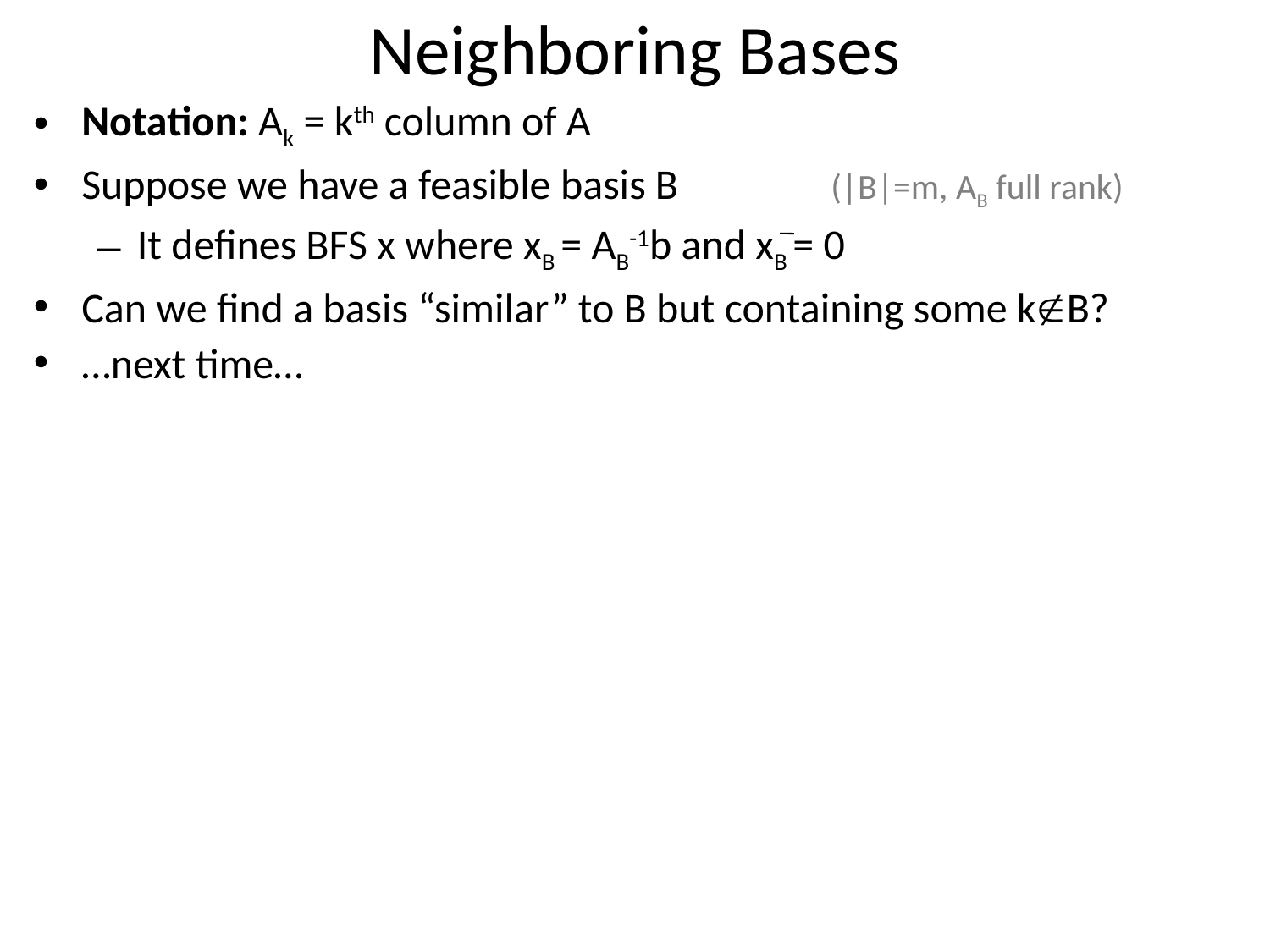

# Neighboring Bases
Notation: Ak = kth column of A
Suppose we have a feasible basis B	            (|B|=m, AB full rank)
It defines BFS x where xB = AB-1b and xB = 0
Can we find a basis “similar” to B but containing some k∉B?
…next time…